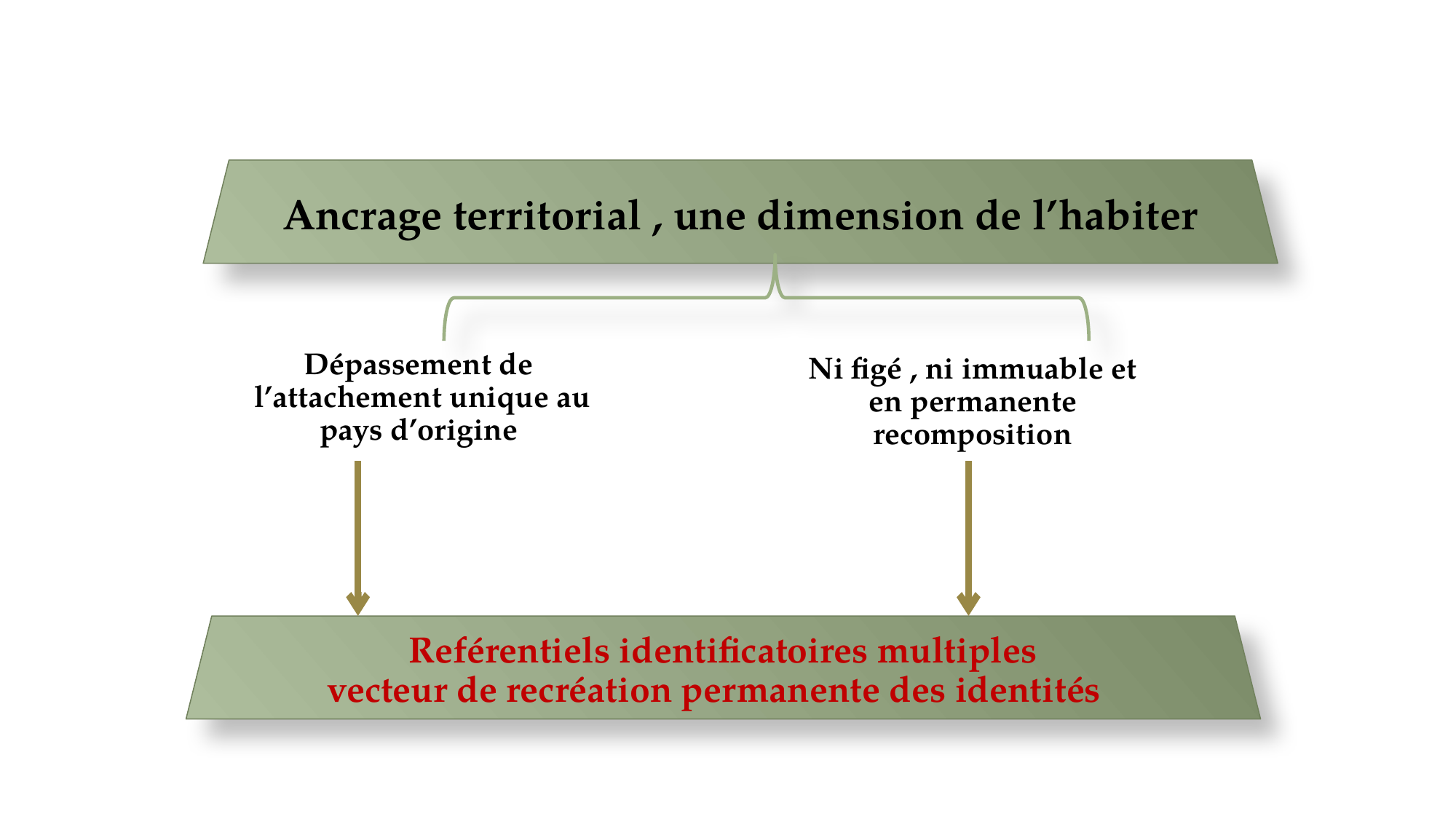

Ancrage territorial , une dimension de l’habiter

Dépassement de  l’attachement unique au pays d’origine

Ni figé , ni immuable et en permanente recomposition

Reférentiels identificatoires multiples
vecteur de recréation permanente des identités